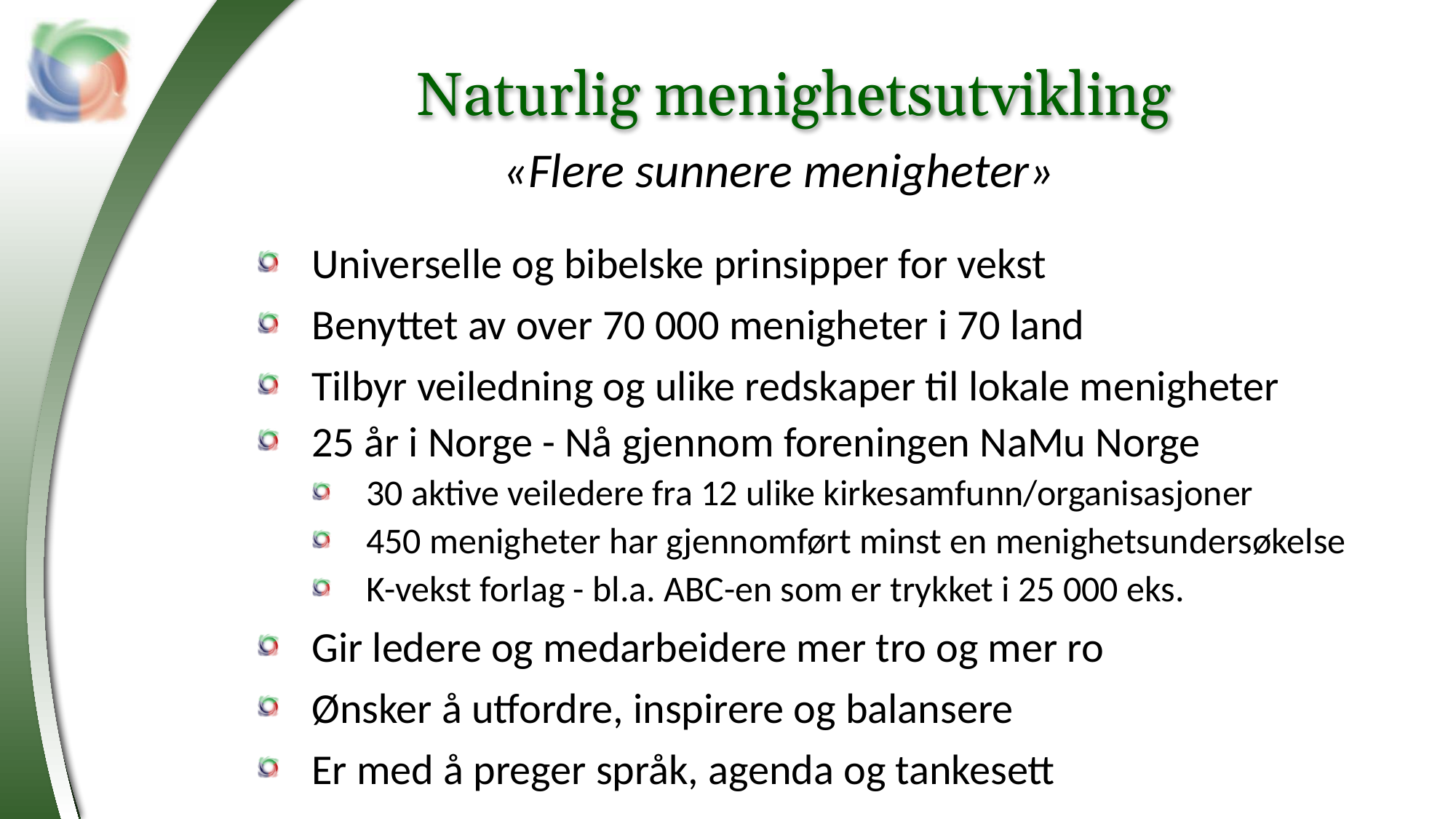

Naturlig menighetsutvikling
«Flere sunnere menigheter»
Universelle og bibelske prinsipper for vekst
Benyttet av over 70 000 menigheter i 70 land
Tilbyr veiledning og ulike redskaper til lokale menigheter
25 år i Norge - Nå gjennom foreningen NaMu Norge
30 aktive veiledere fra 12 ulike kirkesamfunn/organisasjoner
450 menigheter har gjennomført minst en menighetsundersøkelse
K-vekst forlag - bl.a. ABC-en som er trykket i 25 000 eks.
Gir ledere og medarbeidere mer tro og mer ro
Ønsker å utfordre, inspirere og balansere
Er med å preger språk, agenda og tankesett